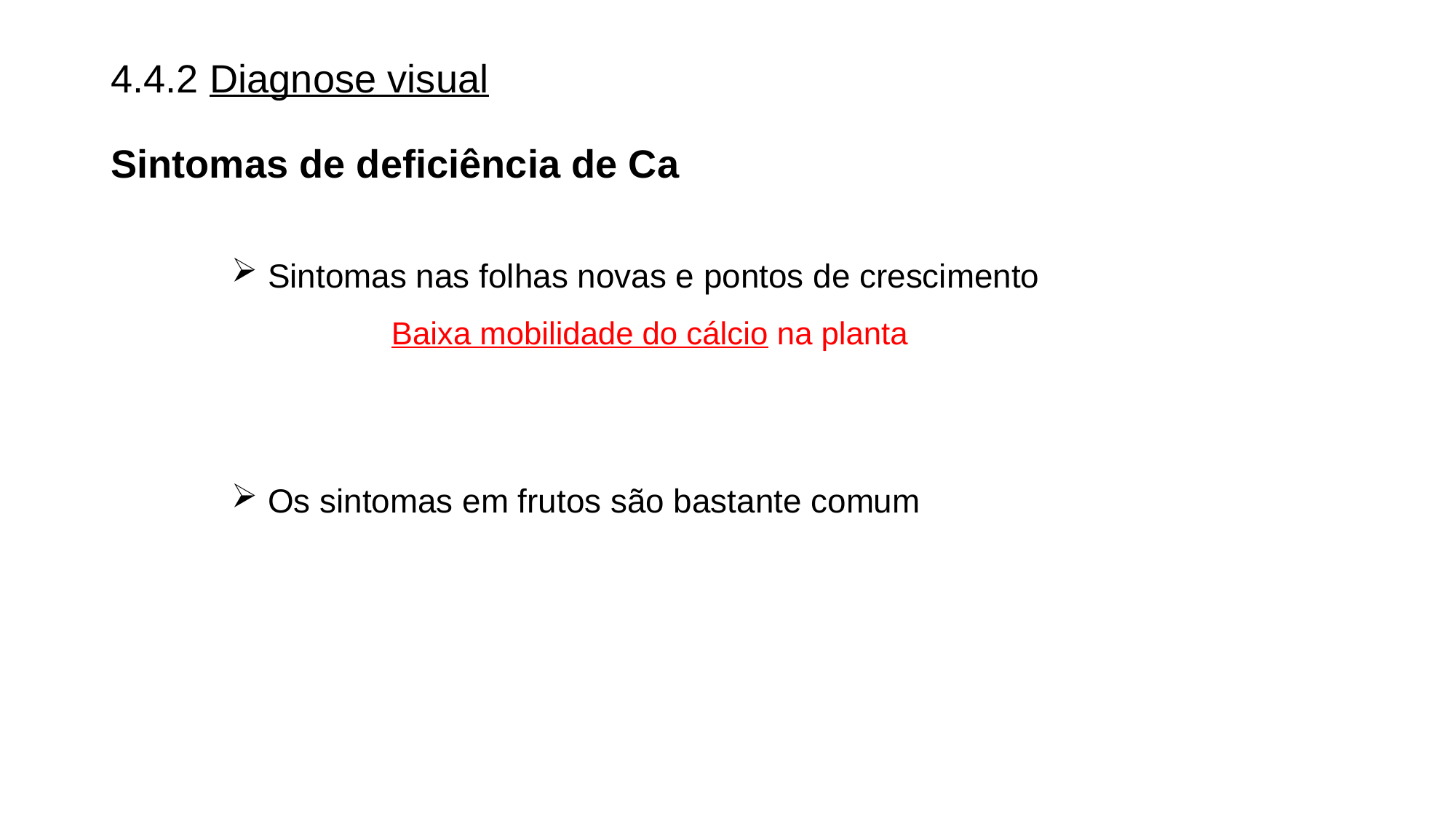

# 4.4.2 Diagnose visual Sintomas de deficiência de Ca
 Sintomas nas folhas novas e pontos de crescimento

 Os sintomas em frutos são bastante comum
Baixa mobilidade do cálcio na planta